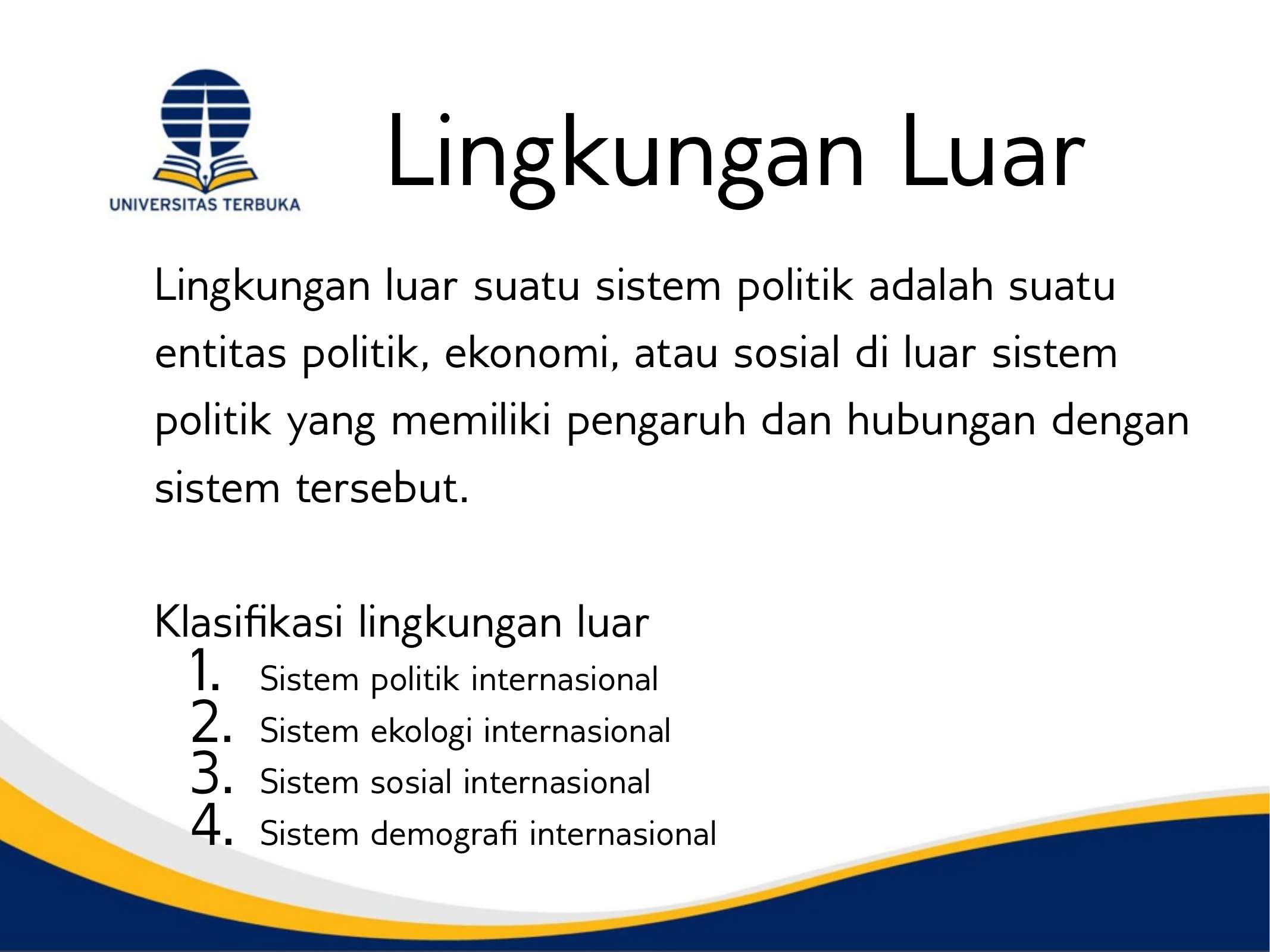

# Lingkungan Luar
Lingkungan luar suatu sistem politik adalah suatu entitas politik, ekonomi, atau sosial di luar sistem politik yang memiliki pengaruh dan hubungan dengan sistem tersebut.

Klasifikasi lingkungan luar
Sistem politik internasional
Sistem ekologi internasional
Sistem sosial internasional
Sistem demografi internasional